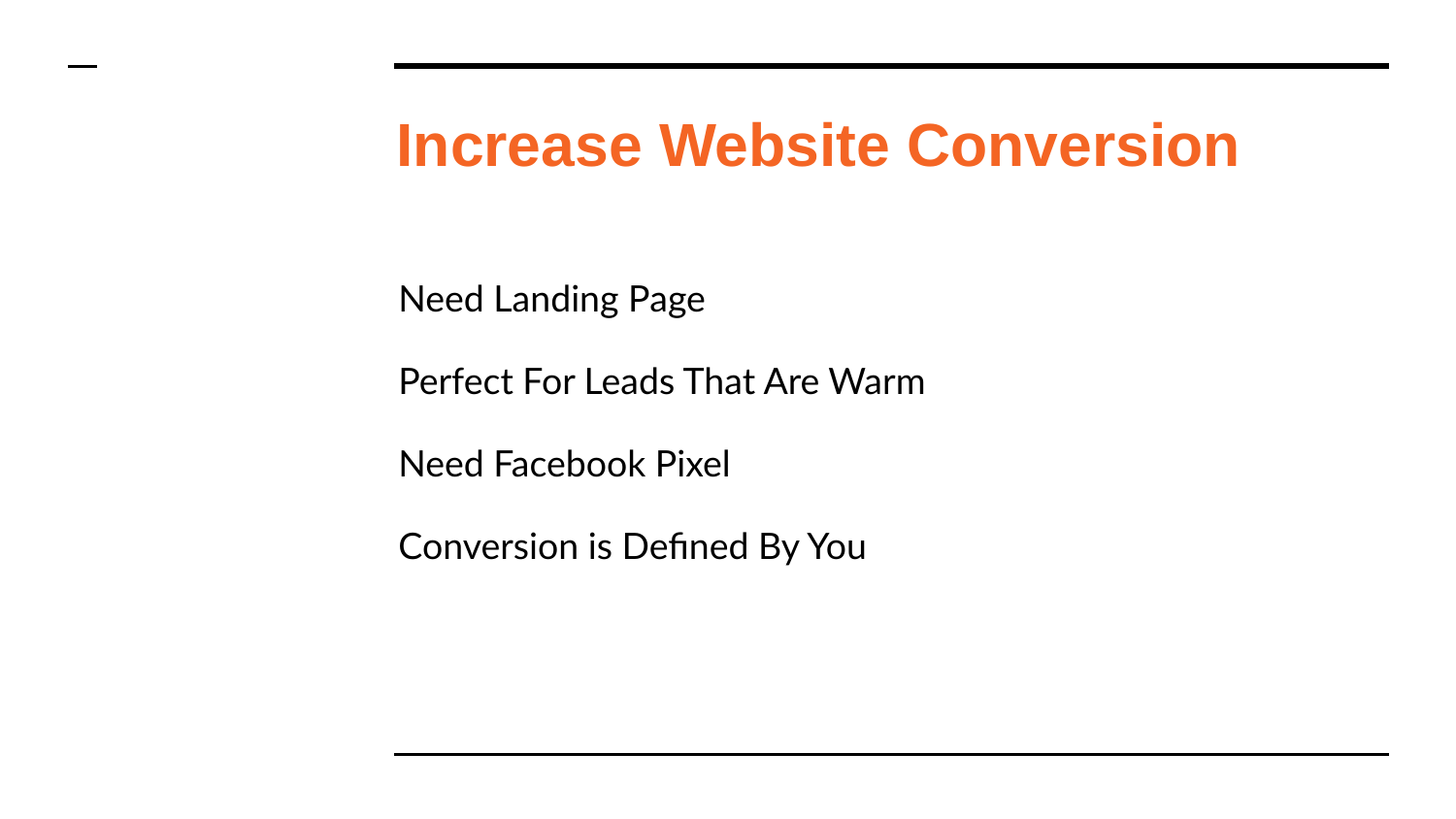

# Increase Website Conversion
Need Landing Page
Perfect For Leads That Are Warm
Need Facebook Pixel
Conversion is Defined By You